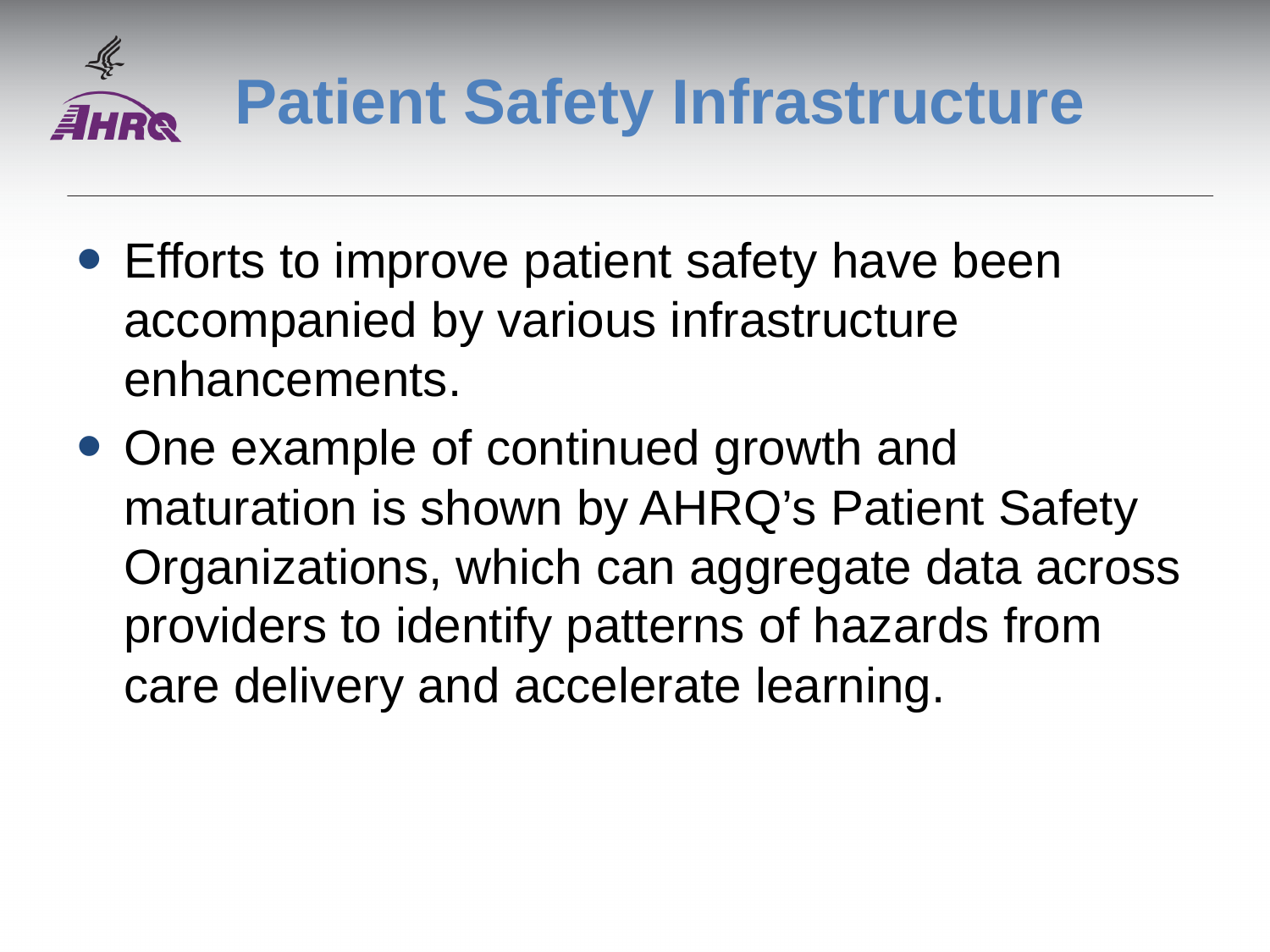

# Patient Safety Infrastructure
Efforts to improve patient safety have been accompanied by various infrastructure enhancements.
One example of continued growth and maturation is shown by AHRQ’s Patient Safety Organizations, which can aggregate data across providers to identify patterns of hazards from care delivery and accelerate learning.